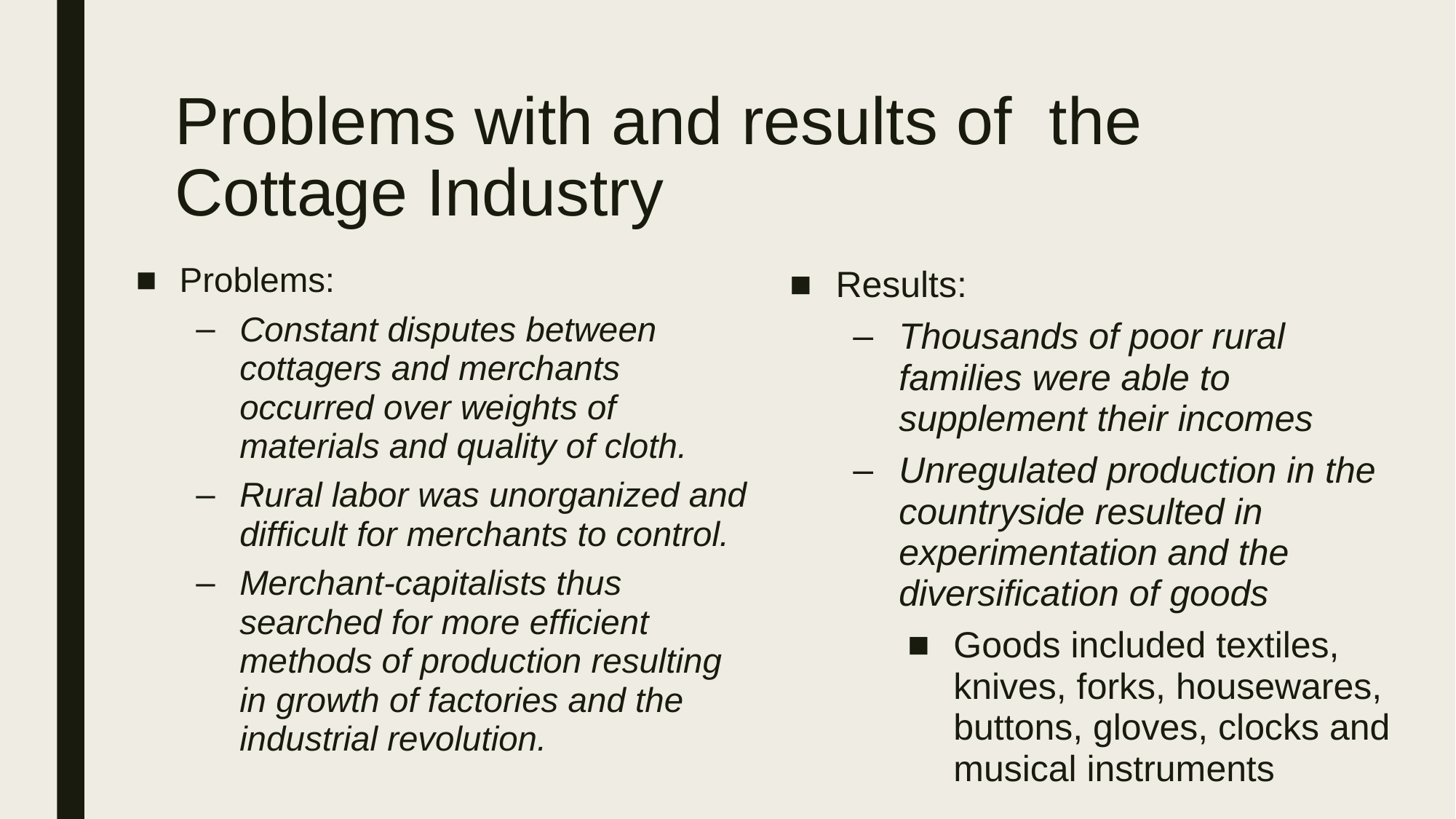

# Problems with and results of  the Cottage Industry
Problems:
Constant disputes between cottagers and merchants occurred over weights of materials and quality of cloth.
Rural labor was unorganized and difficult for merchants to control.
Merchant-capitalists thus searched for more efficient methods of production resulting in growth of factories and the industrial revolution.
Results:
Thousands of poor rural families were able to supplement their incomes
Unregulated production in the countryside resulted in experimentation and the diversification of goods
Goods included textiles, knives, forks, housewares, buttons, gloves, clocks and musical instruments